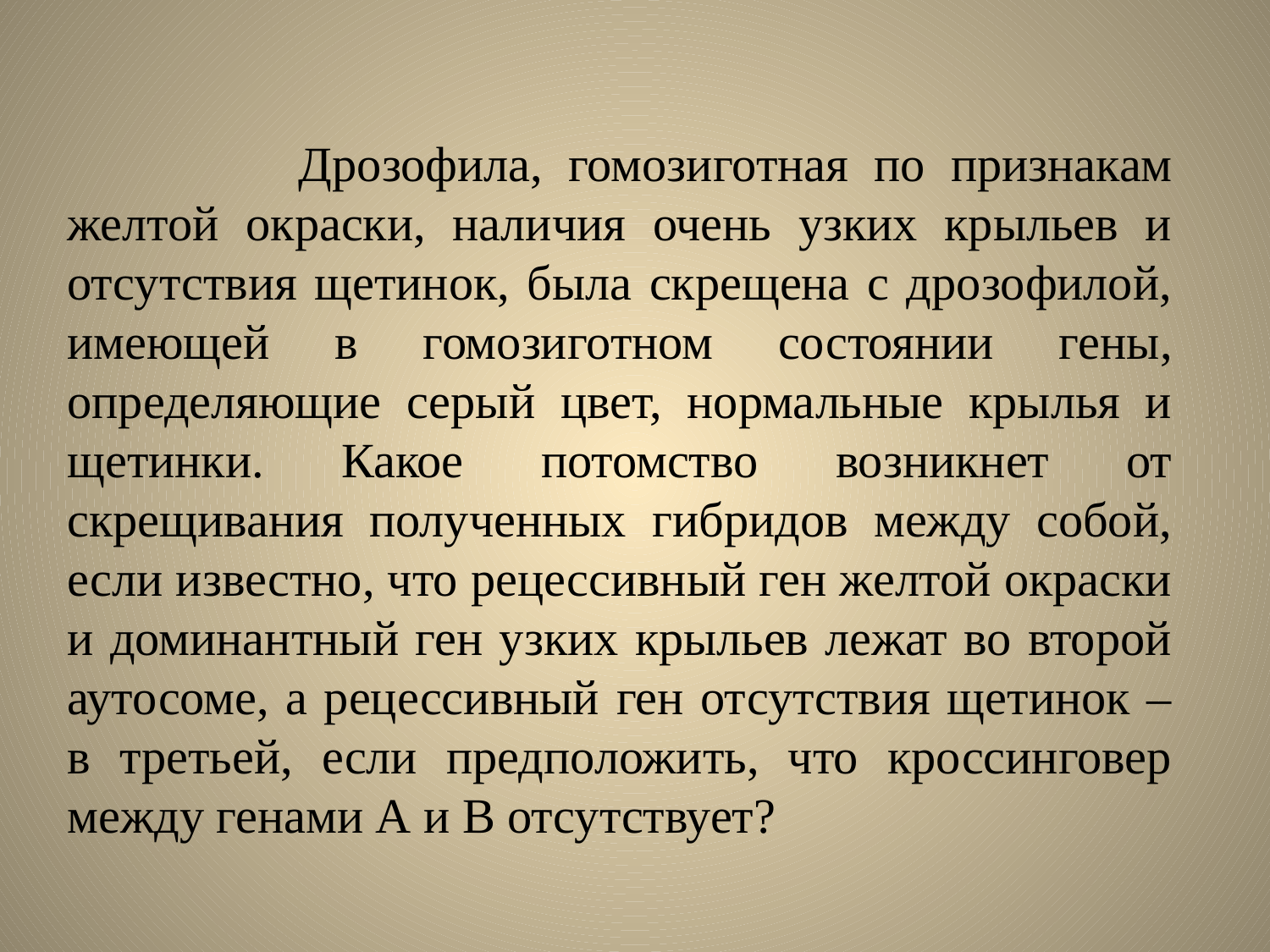

Дрозофила, гомозиготная по признакам желтой окраски, наличия очень узких крыльев и отсутствия щетинок, была скрещена с дрозофилой, имеющей в гомозиготном состоянии гены, определяющие серый цвет, нормальные крылья и щетинки. Какое потомство возникнет от скрещивания полученных гибридов между собой, если известно, что рецессивный ген желтой окраски и доминантный ген узких крыльев лежат во второй аутосоме, а рецессивный ген отсутствия щетинок – в третьей, если предположить, что кроссинговер между генами А и В отсутствует?